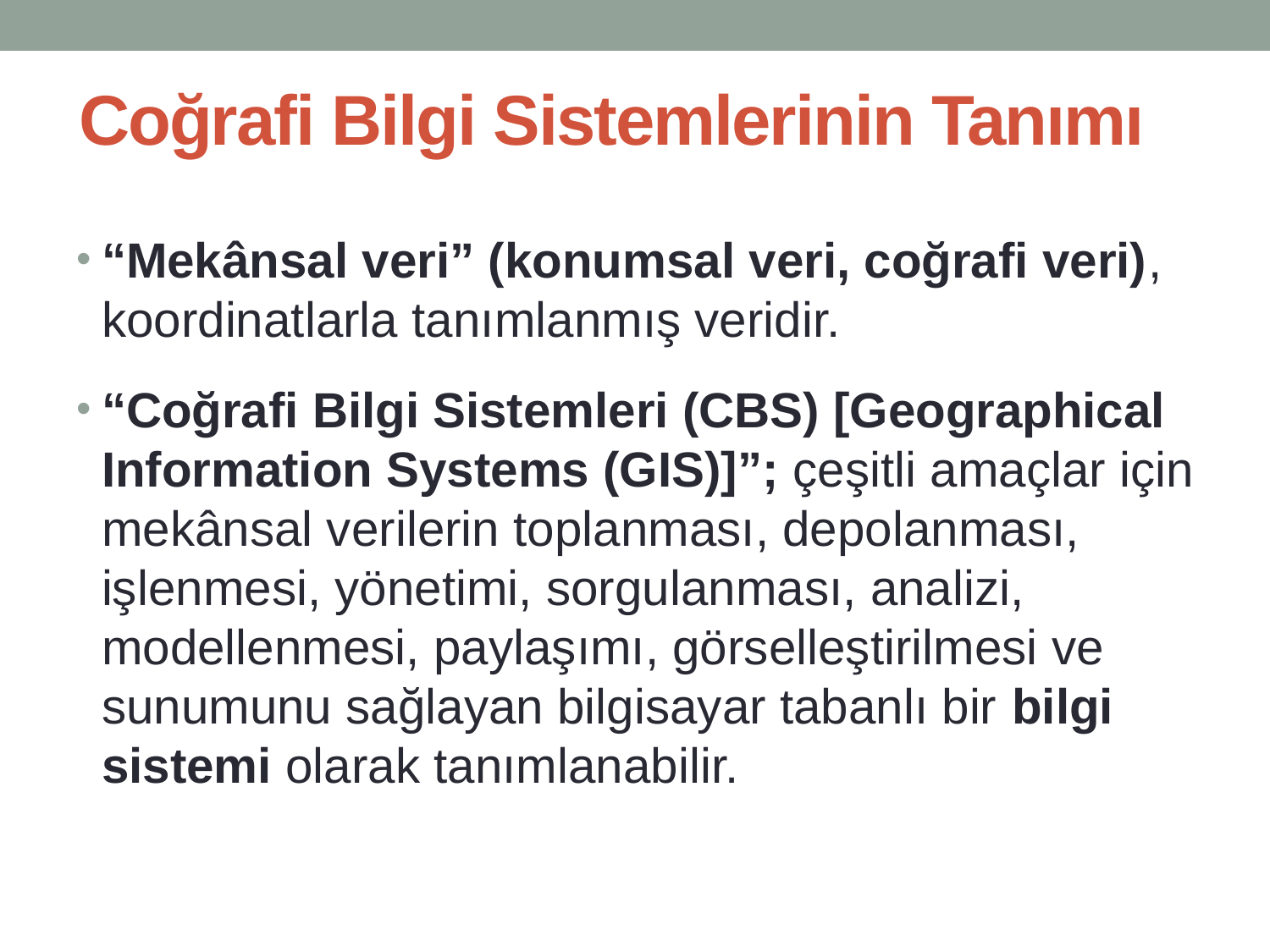

# Coğrafi Bilgi Sistemlerinin Tanımı
“Mekânsal veri” (konumsal veri, coğrafi veri), koordinatlarla tanımlanmış veridir.
“Coğrafi Bilgi Sistemleri (CBS) [Geographical Information Systems (GIS)]”; çeşitli amaçlar için mekânsal verilerin toplanması, depolanması, işlenmesi, yönetimi, sorgulanması, analizi, modellenmesi, paylaşımı, görselleştirilmesi ve sunumunu sağlayan bilgisayar tabanlı bir bilgi sistemi olarak tanımlanabilir.